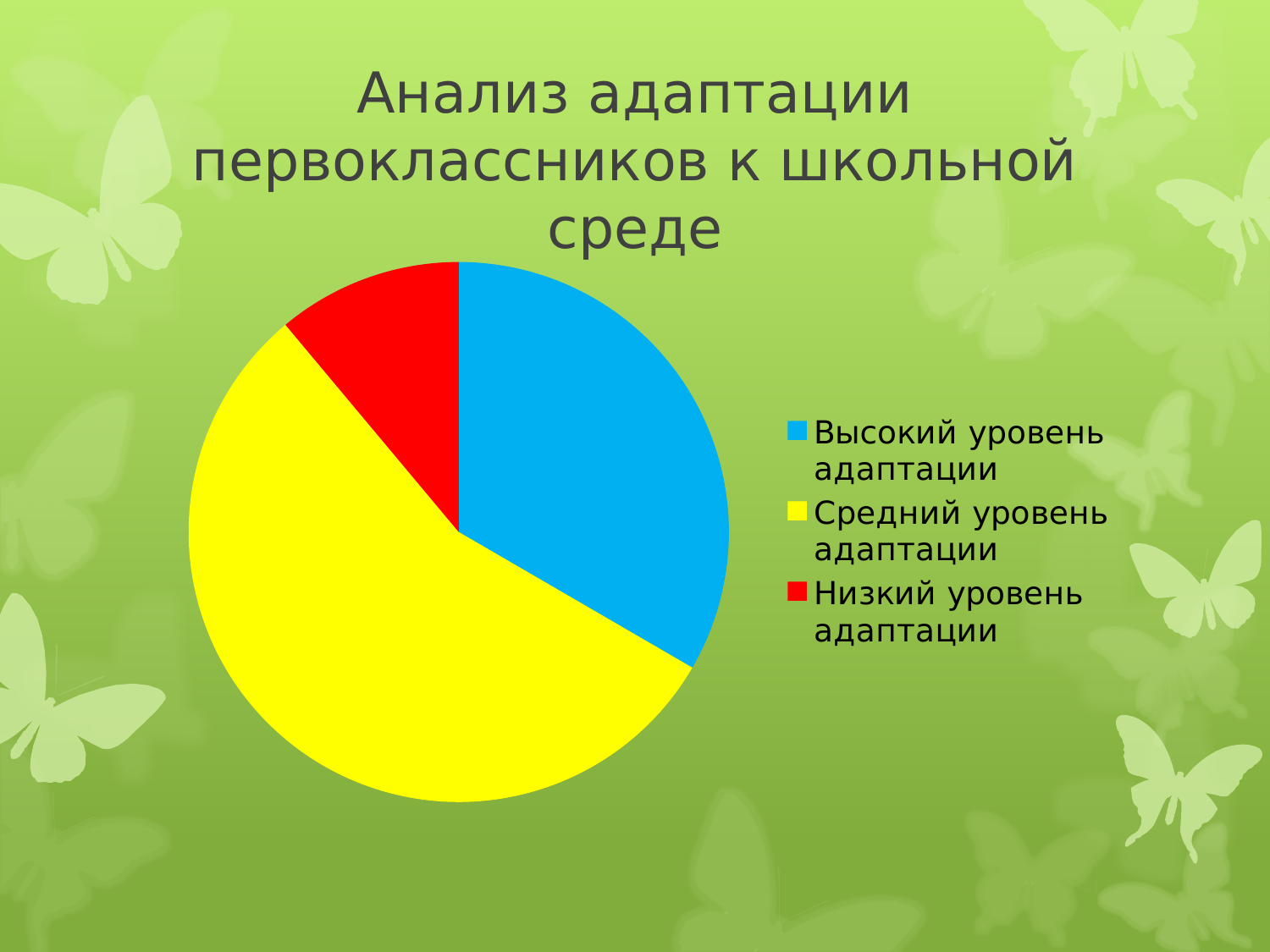

# Анализ адаптации первоклассников к школьной среде

### Chart

| Category | Продажи |
|---|---|
| Высокий уровень адаптации | 25.0 |
| Средний уровень адаптации | 41.6 |
| Низкий уровень адаптации | 8.3 |